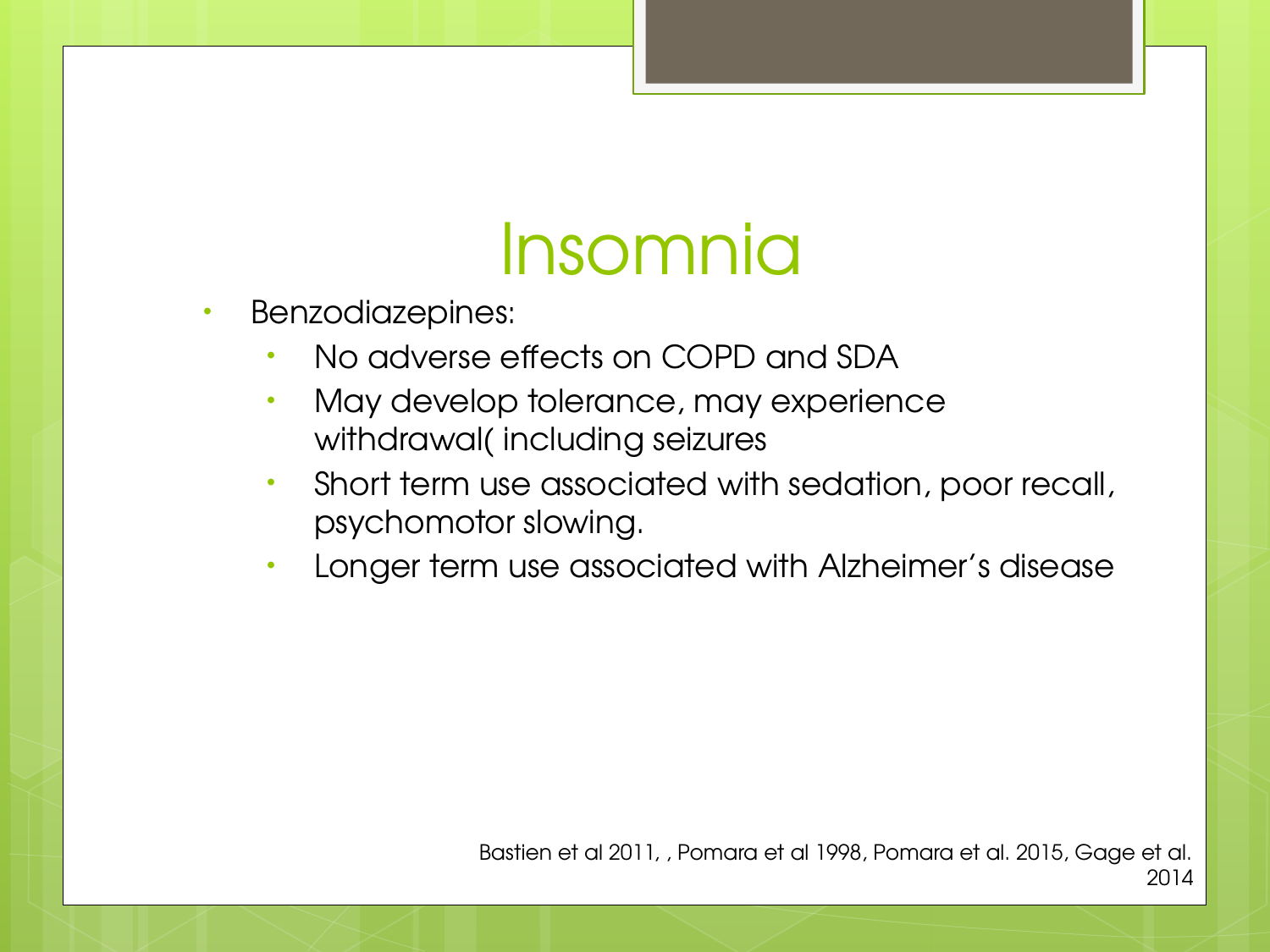

# Insomnia
Benzodiazepines:
No adverse effects on COPD and SDA
May develop tolerance, may experience withdrawal( including seizures
Short term use associated with sedation, poor recall, psychomotor slowing.
Longer term use associated with Alzheimer’s disease

Bastien et al 2011, , Pomara et al 1998, Pomara et al. 2015, Gage et al. 2014